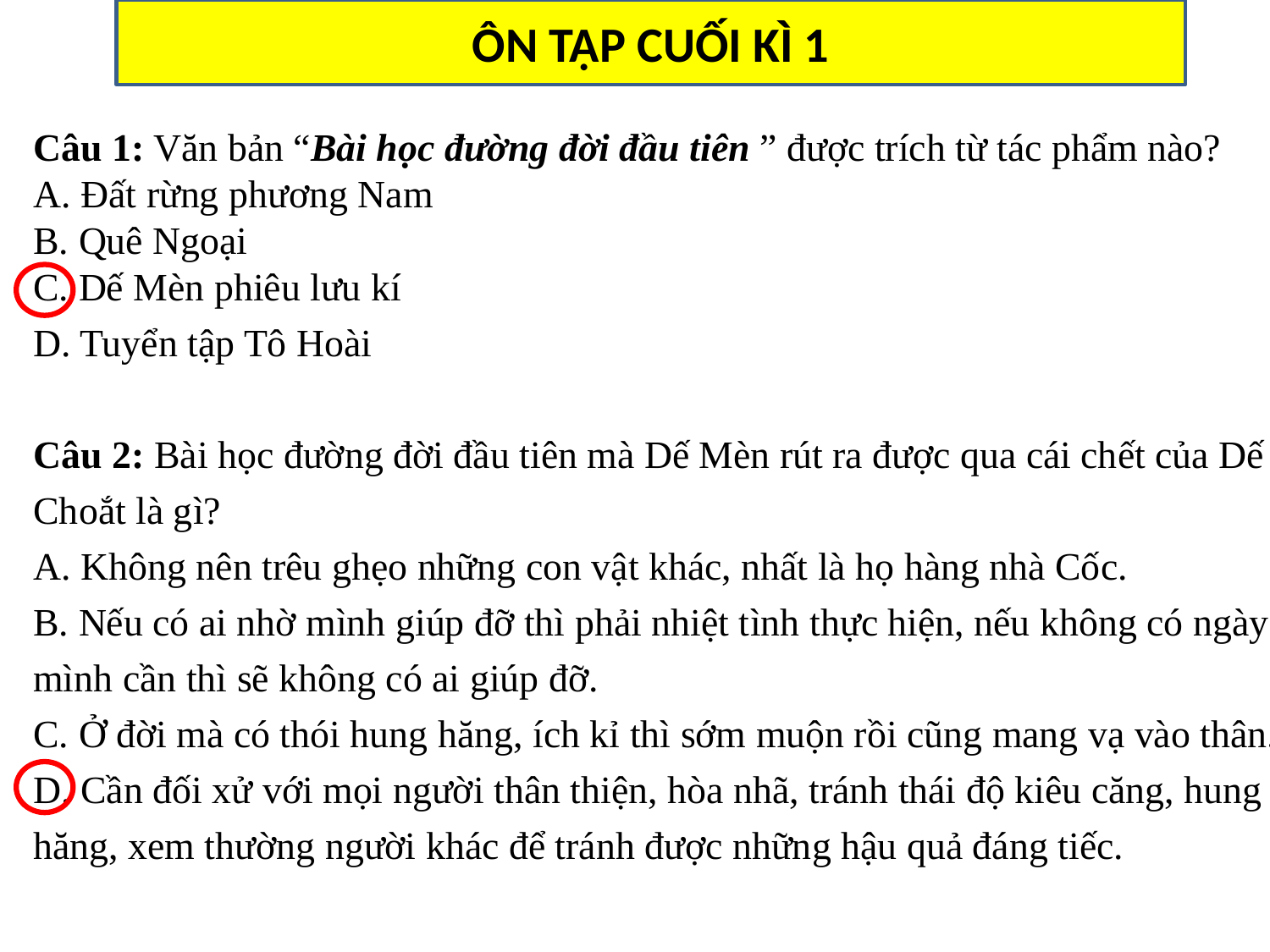

ÔN TẬP CUỐI KÌ 1
Câu 1: Văn bản “Bài học đường đời đầu tiên ” được trích từ tác phẩm nào?
A. Đất rừng phương Nam
B. Quê Ngoại
C. Dế Mèn phiêu lưu kí
D. Tuyển tập Tô Hoài

Câu 2: Bài học đường đời đầu tiên mà Dế Mèn rút ra được qua cái chết của Dế Choắt là gì?
A. Không nên trêu ghẹo những con vật khác, nhất là họ hàng nhà Cốc.
B. Nếu có ai nhờ mình giúp đỡ thì phải nhiệt tình thực hiện, nếu không có ngày mình cần thì sẽ không có ai giúp đỡ.
C. Ở đời mà có thói hung hăng, ích kỉ thì sớm muộn rồi cũng mang vạ vào thân.
D. Cần đối xử với mọi người thân thiện, hòa nhã, tránh thái độ kiêu căng, hung hăng, xem thường người khác để tránh được những hậu quả đáng tiếc.